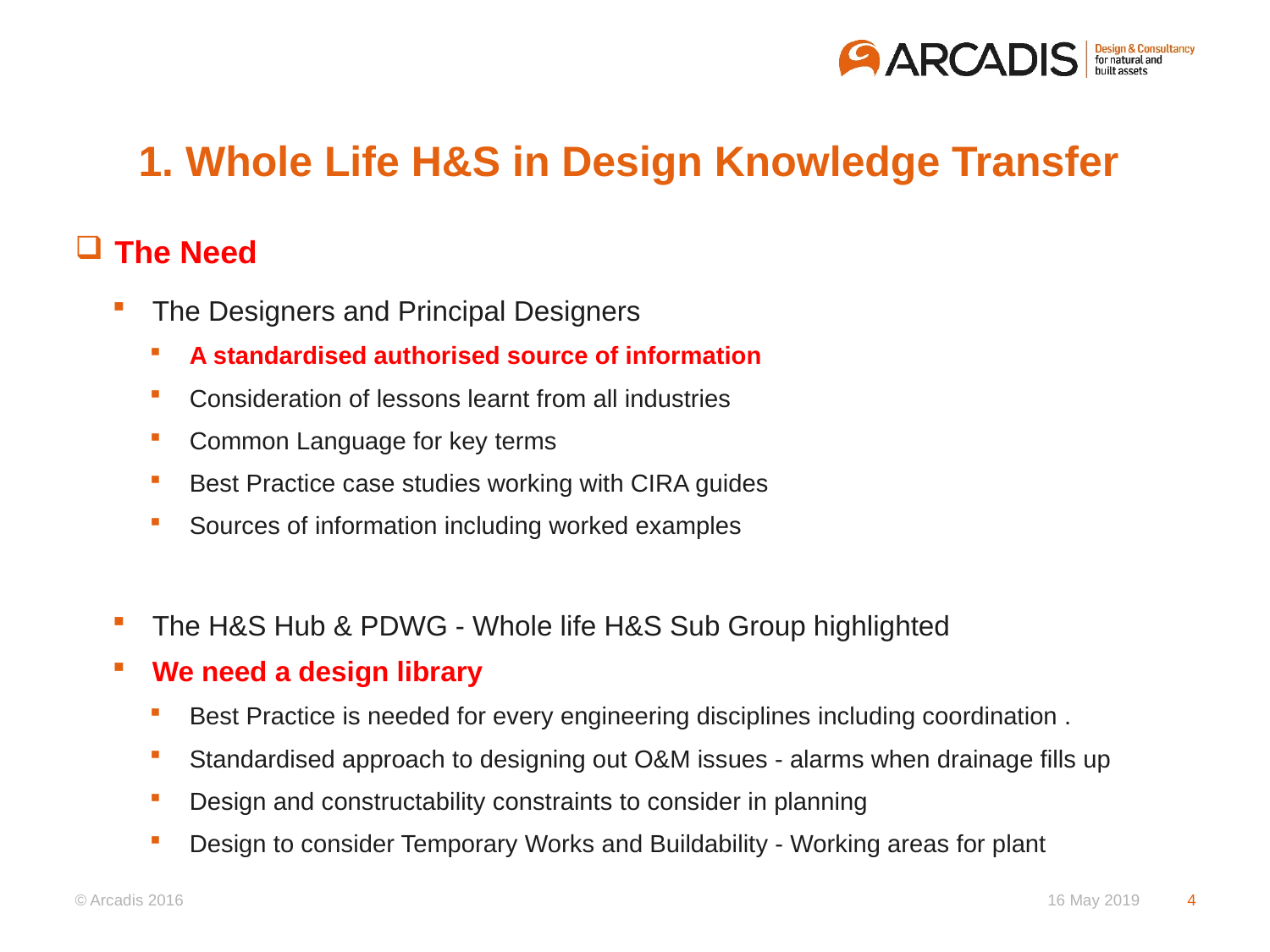

# 1. Whole Life H&S in Design Knowledge Transfer
The Need
The Designers and Principal Designers
A standardised authorised source of information
Consideration of lessons learnt from all industries
Common Language for key terms
Best Practice case studies working with CIRA guides
Sources of information including worked examples

The H&S Hub & PDWG - Whole life H&S Sub Group highlighted
We need a design library
Best Practice is needed for every engineering disciplines including coordination .
Standardised approach to designing out O&M issues - alarms when drainage fills up
Design and constructability constraints to consider in planning
Design to consider Temporary Works and Buildability - Working areas for plant

16 May 2019
4